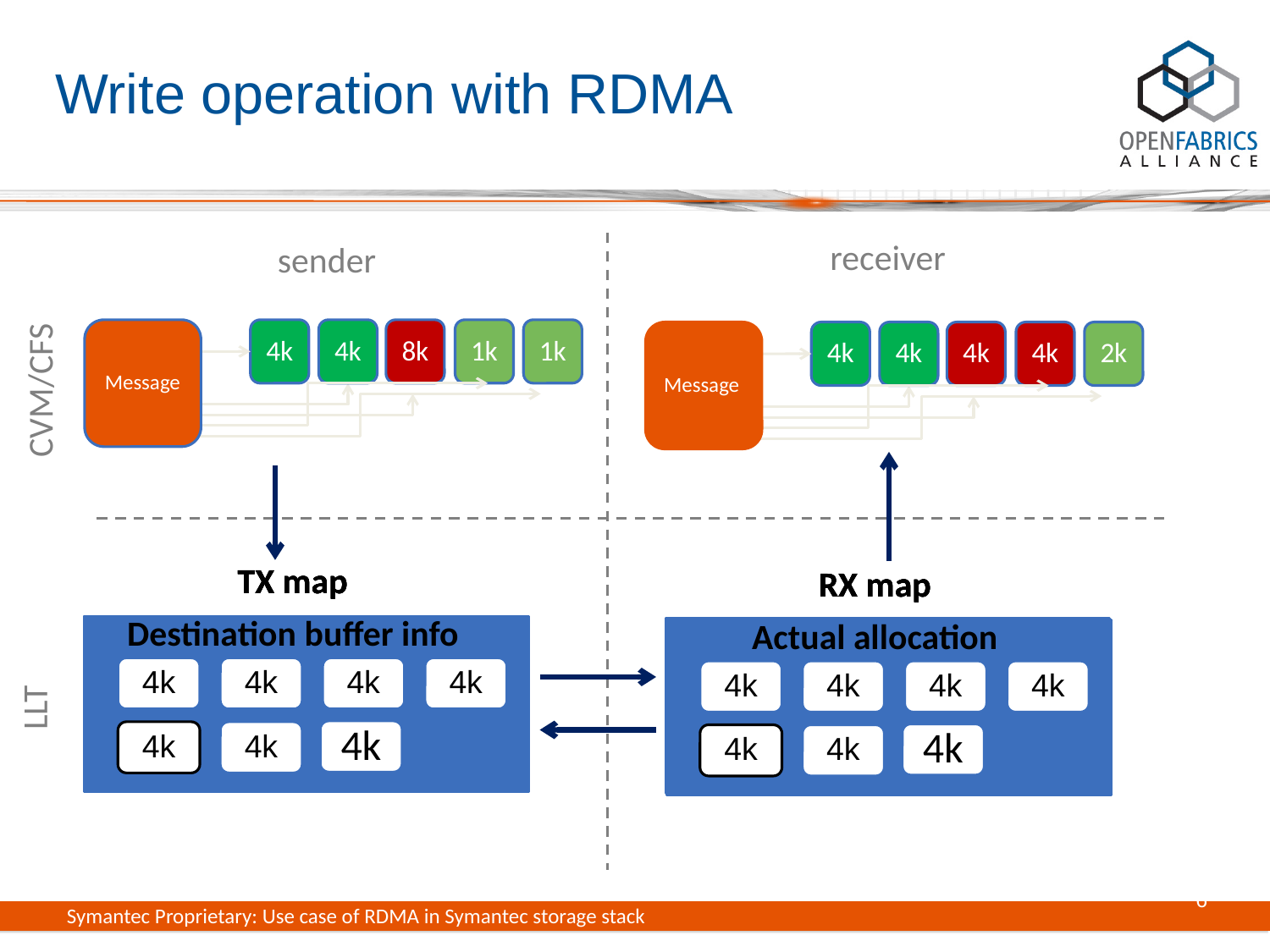

# Write operation with RDMA
receiver
sender
4k
4k
1k
Message
8k
1k
4k
4k
2k
Message
4k
4k
CVM/CFS

Buffer advertisement:
Allocate buffers and send
Meta data to sender node.
TX map
Destination buffer info
4k
4k

TX map
Destination buffer info
4k
4k
4k
4k
4k
4k
4k

TX map
Destination buffer info
4k
4k
4k
4k
4k
4k
4k

TX map
Destination buffer info

4k
4k
4k
4k
4k
4k
4k

RX map
Actual allocation

4k
4k
4k
4k
4k
4k
4k

RX map
Actual allocation

4k
4k
4k
4k
4k
4k
4k

RX map
Actual Allocation
4k
4k
4k
4k
4k
4k
4k

RX map
Actual Allocation
4k
4k

LLT
6
Symantec Proprietary: Use case of RDMA in Symantec storage stack